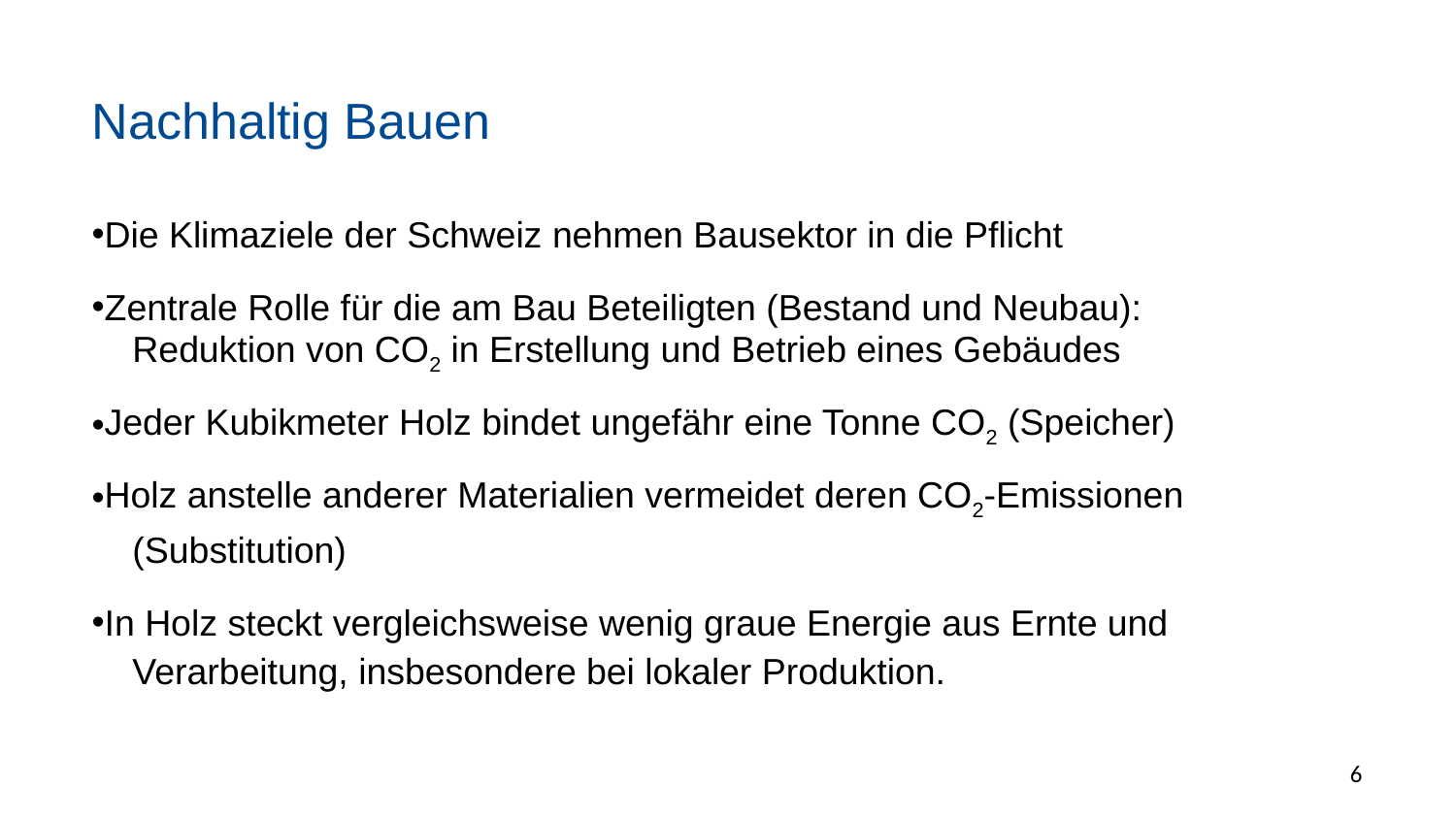

# Nachhaltig Bauen
Die Klimaziele der Schweiz nehmen Bausektor in die Pflicht
Zentrale Rolle für die am Bau Beteiligten (Bestand und Neubau):
    Reduktion von CO2 in Erstellung und Betrieb eines Gebäudes
Jeder Kubikmeter Holz bindet ungefähr eine Tonne CO2 (Speicher)
Holz anstelle anderer Materialien vermeidet deren CO2-Emissionen
    (Substitution)
In Holz steckt vergleichsweise wenig graue Energie aus Ernte und
    Verarbeitung, insbesondere bei lokaler Produktion.
6